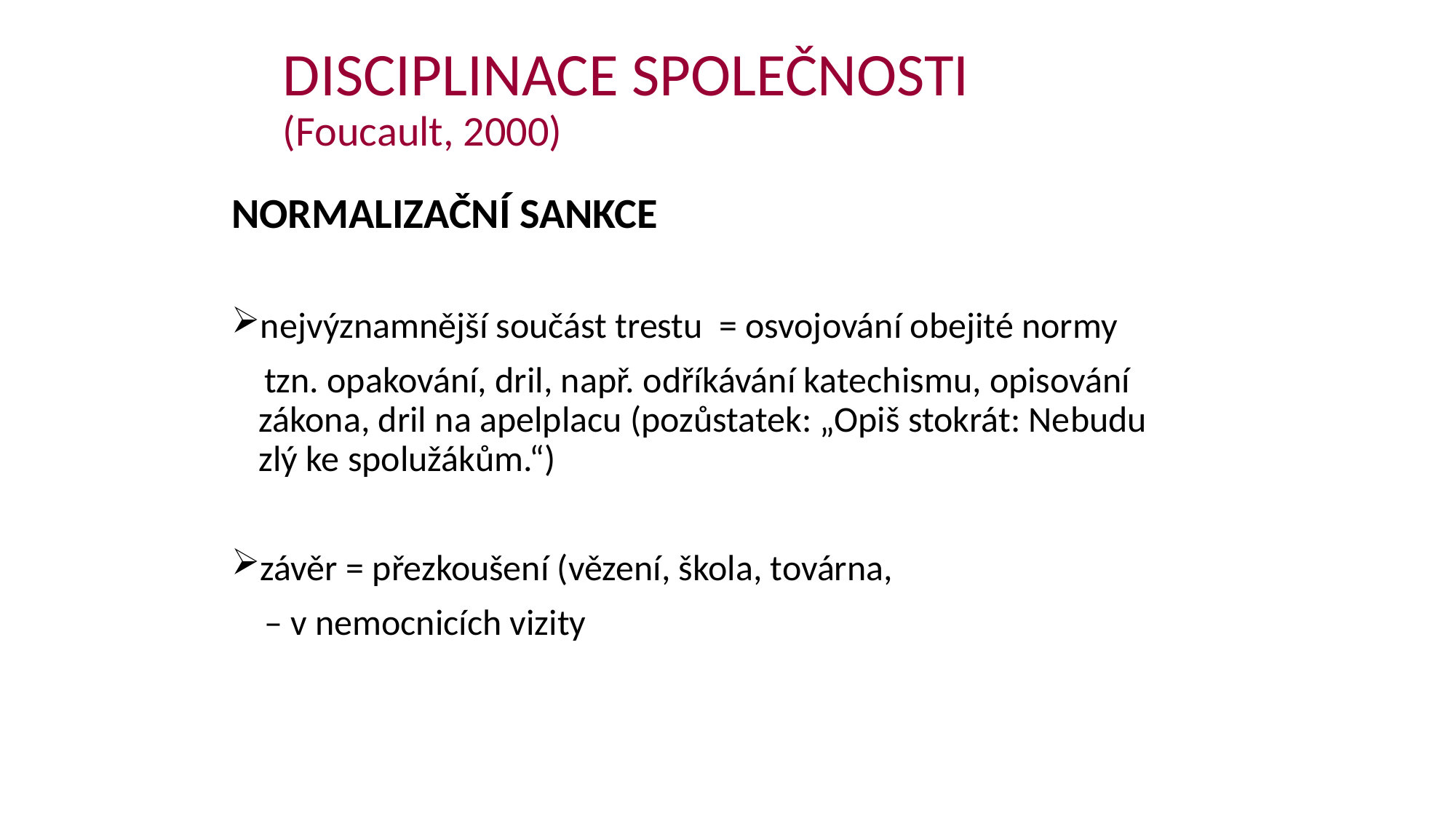

# DISCIPLINACE SPOLEČNOSTI (Foucault, 2000)
NORMALIZAČNÍ SANKCE

nejvýznamnější součást trestu  = osvojování obejité normy
    tzn. opakování, dril, např. odříkávání katechismu, opisování zákona, dril na apelplacu (pozůstatek: „Opiš stokrát: Nebudu zlý ke spolužákům.“)

závěr = přezkoušení (vězení, škola, továrna,
    – v nemocnicích vizity